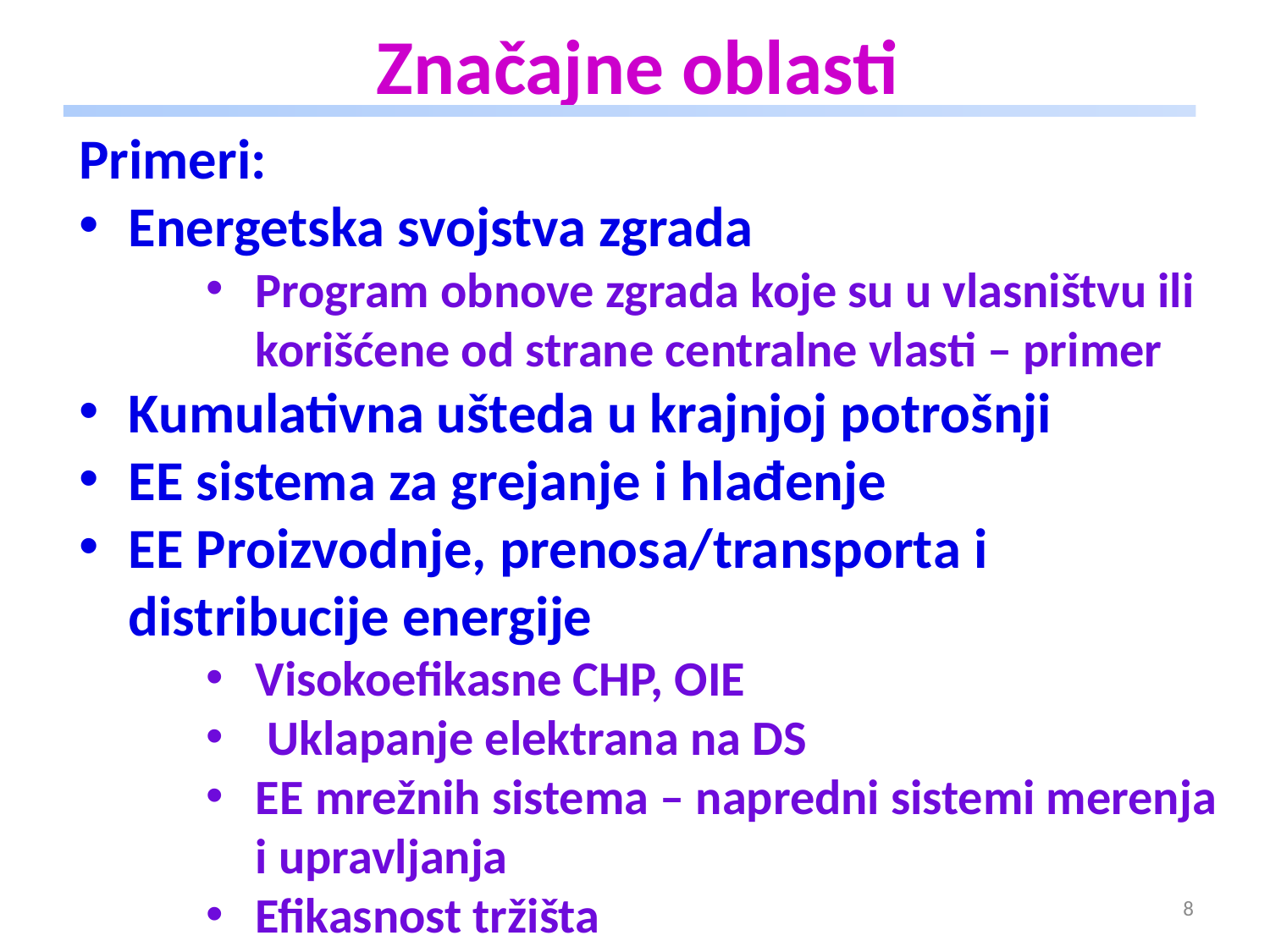

# Značajne oblasti

Primeri:
Energetska svojstva zgrada
Program obnove zgrada koje su u vlasništvu ili korišćene od strane centralne vlasti – primer
Kumulativna ušteda u krajnjoj potrošnji
EE sistema za grejanje i hlađenje
EE Proizvodnje, prenosa/transporta i distribucije energije
Visokoefikasne CHP, OIE
 Uklapanje elektrana na DS
EE mrežnih sistema – napredni sistemi merenja i upravljanja
Efikasnost tržišta

8